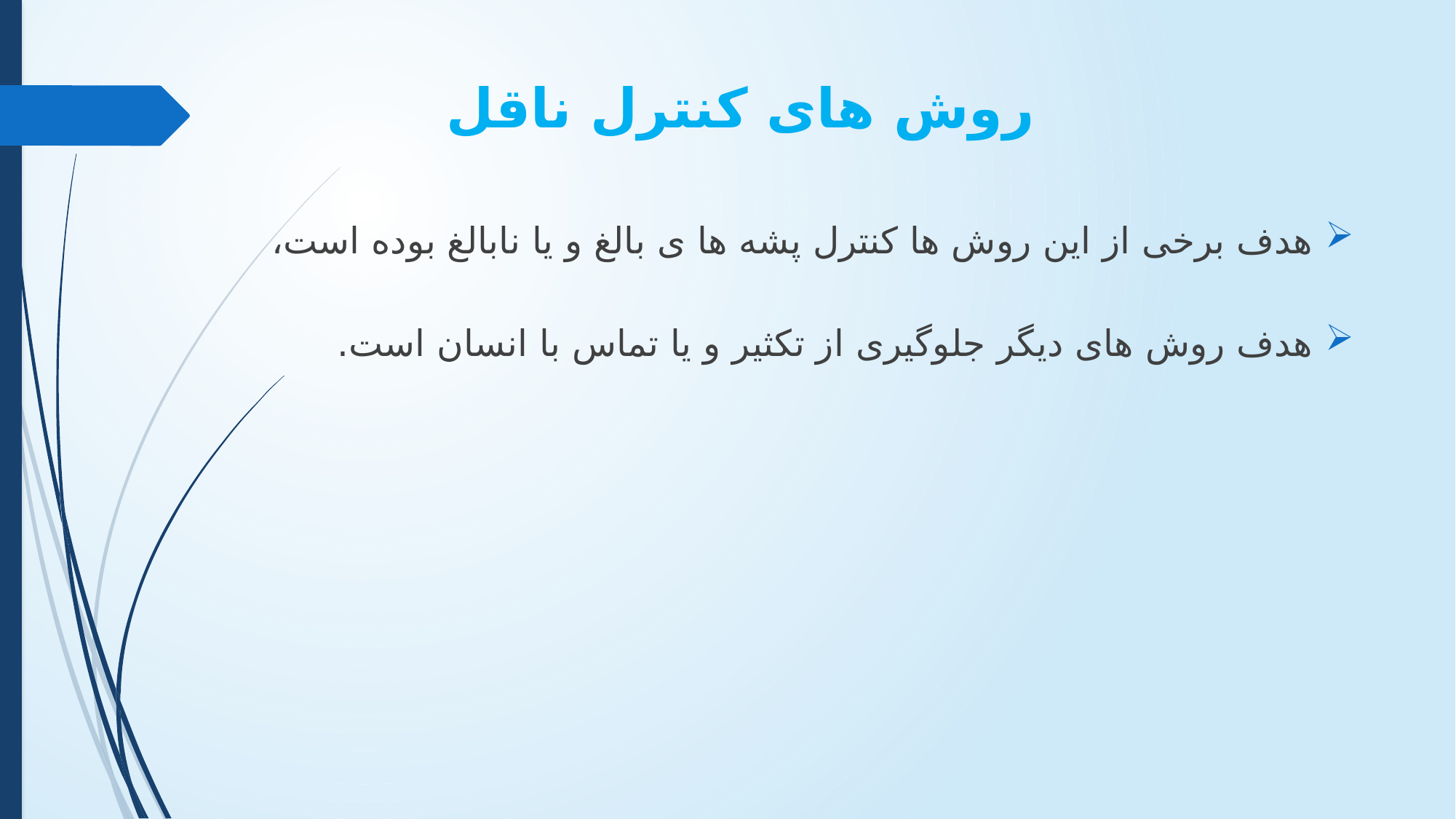

# روش های کنترل ناقل
هدف برخی از این روش ها کنترل پشه ها ی بالغ و یا نابالغ بوده است،
هدف روش های دیگر جلوگیری از تکثیر و یا تماس با انسان است.